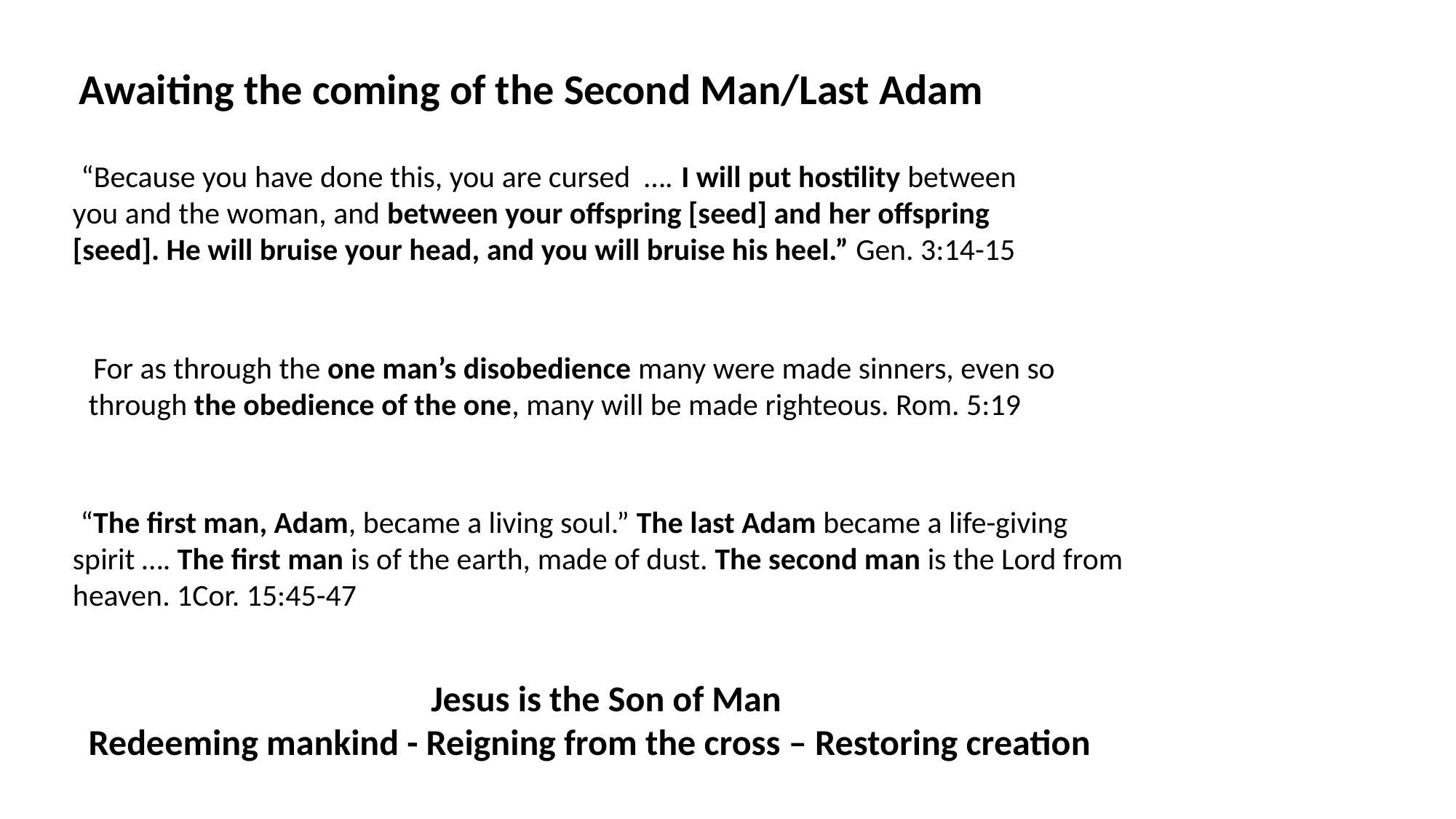

Awaiting the coming of the Second Man/Last Adam
 “Because you have done this, you are cursed  ….  I will put hostility between you and the woman, and between your offspring [seed] and her offspring [seed]. He will bruise your head, and you will bruise his heel.” Gen. 3:14-15
 For as through the one man’s disobedience many were made sinners, even so through the obedience of the one, many will be made righteous. Rom. 5:19
 “The first man, Adam, became a living soul.” The last Adam became a life-giving spirit …. The first man is of the earth, made of dust. The second man is the Lord from heaven. 1Cor. 15:45-47
Jesus is the Son of Man
Redeeming mankind - Reigning from the cross – Restoring creation